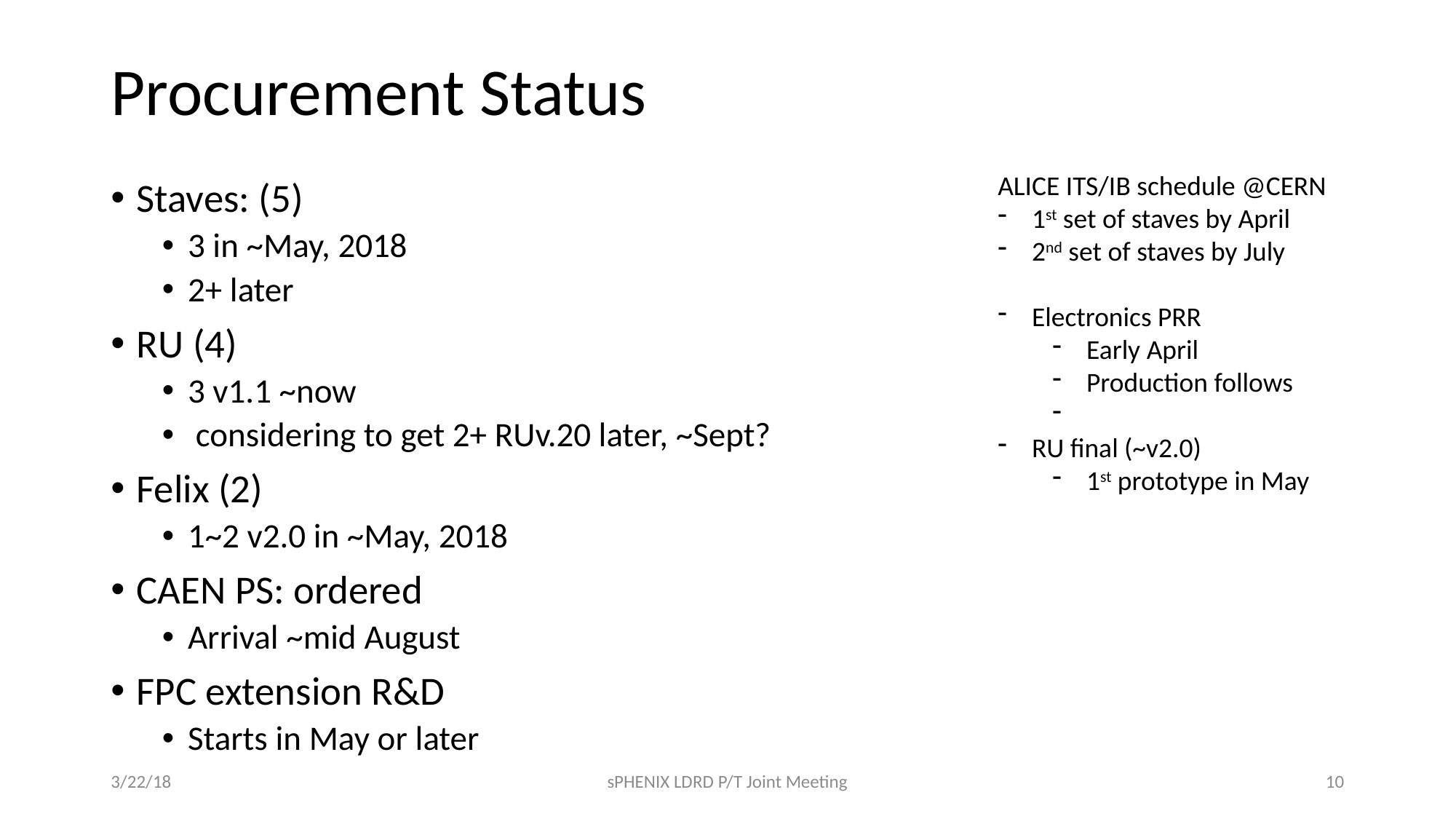

# Procurement Status
ALICE ITS/IB schedule @CERN
1st set of staves by April
2nd set of staves by July

Electronics PRR
Early April
Production follows

RU final (~v2.0)
1st prototype in May

Staves: (5)
3 in ~May, 2018
2+ later
RU (4)
3 v1.1 ~now
 considering to get 2+ RUv.20 later, ~Sept?
Felix (2)
1~2 v2.0 in ~May, 2018
CAEN PS: ordered
Arrival ~mid August
FPC extension R&D
Starts in May or later
3/22/18
sPHENIX LDRD P/T Joint Meeting
10